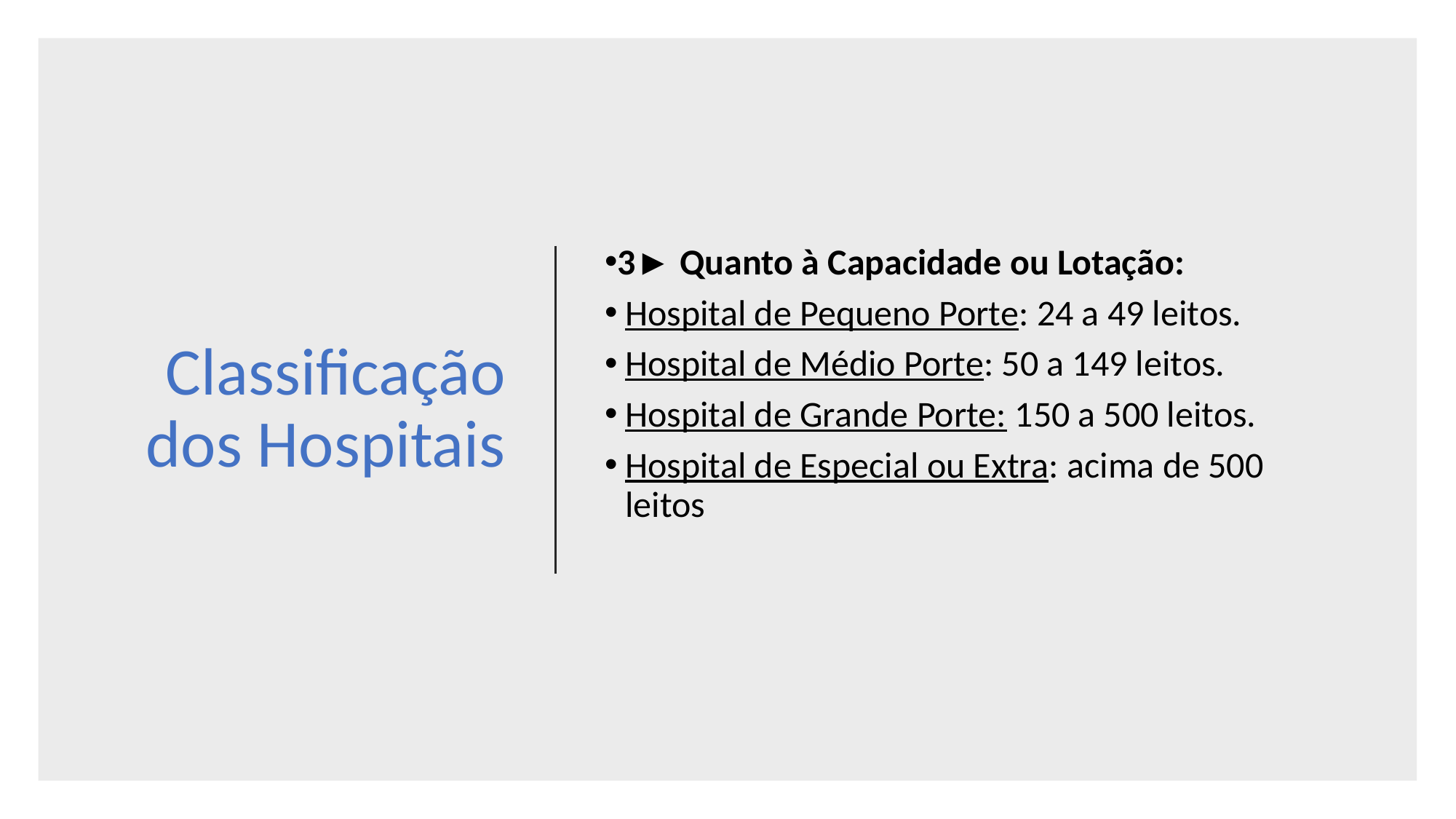

# Classificação dos Hospitais
3► Quanto à Capacidade ou Lotação:
Hospital de Pequeno Porte: 24 a 49 leitos.
Hospital de Médio Porte: 50 a 149 leitos.
Hospital de Grande Porte: 150 a 500 leitos.
Hospital de Especial ou Extra: acima de 500 leitos